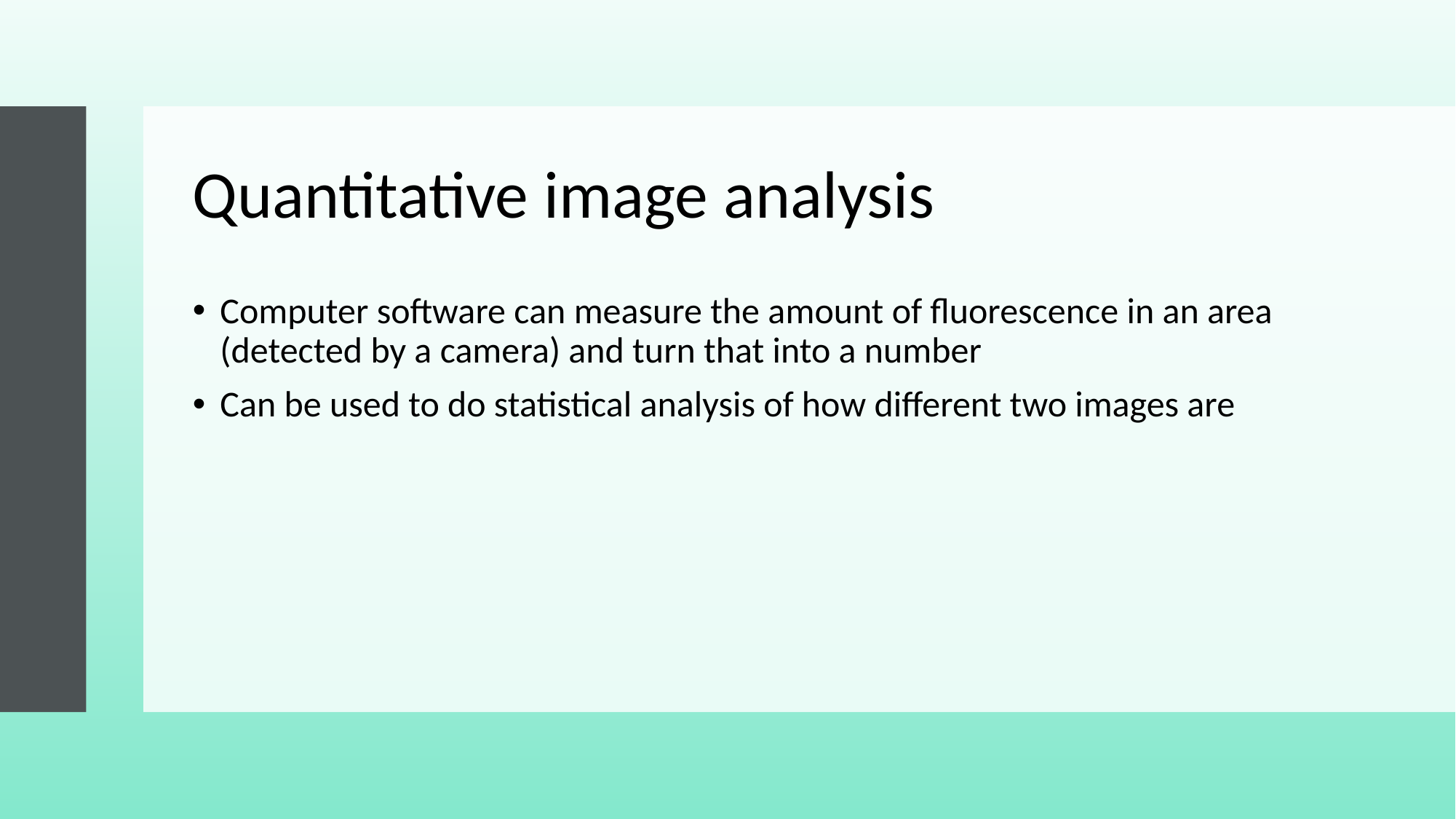

# Quantitative image analysis
Computer software can measure the amount of fluorescence in an area (detected by a camera) and turn that into a number
Can be used to do statistical analysis of how different two images are